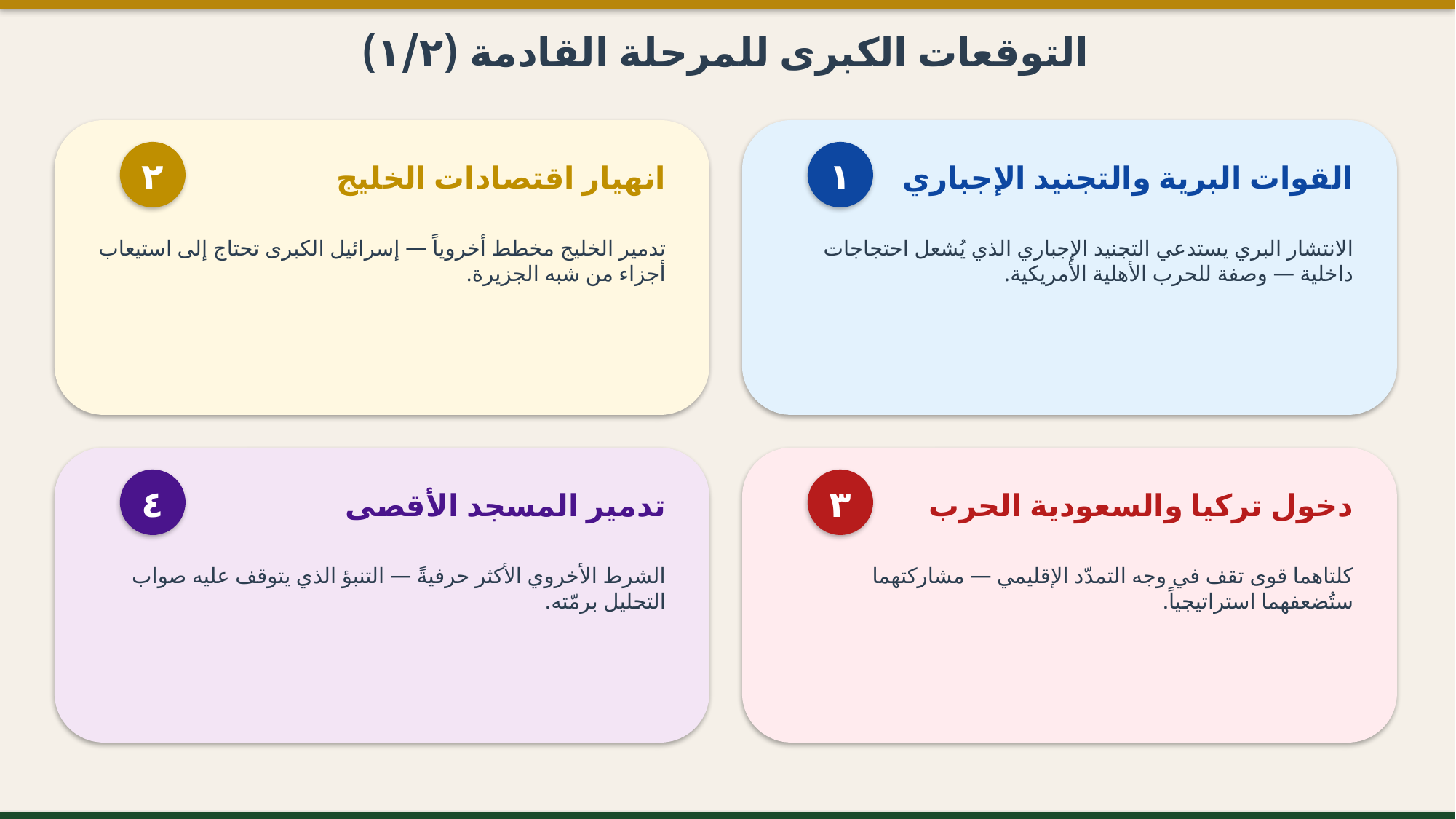

التوقعات الكبرى للمرحلة القادمة (١/٢)

١
٢
القوات البرية والتجنيد الإجباري
انهيار اقتصادات الخليج
الانتشار البري يستدعي التجنيد الإجباري الذي يُشعل احتجاجات داخلية — وصفة للحرب الأهلية الأمريكية.
تدمير الخليج مخطط أخروياً — إسرائيل الكبرى تحتاج إلى استيعاب أجزاء من شبه الجزيرة.

٣
٤
دخول تركيا والسعودية الحرب
تدمير المسجد الأقصى
كلتاهما قوى تقف في وجه التمدّد الإقليمي — مشاركتهما ستُضعفهما استراتيجياً.
الشرط الأخروي الأكثر حرفيةً — التنبؤ الذي يتوقف عليه صواب التحليل برمّته.